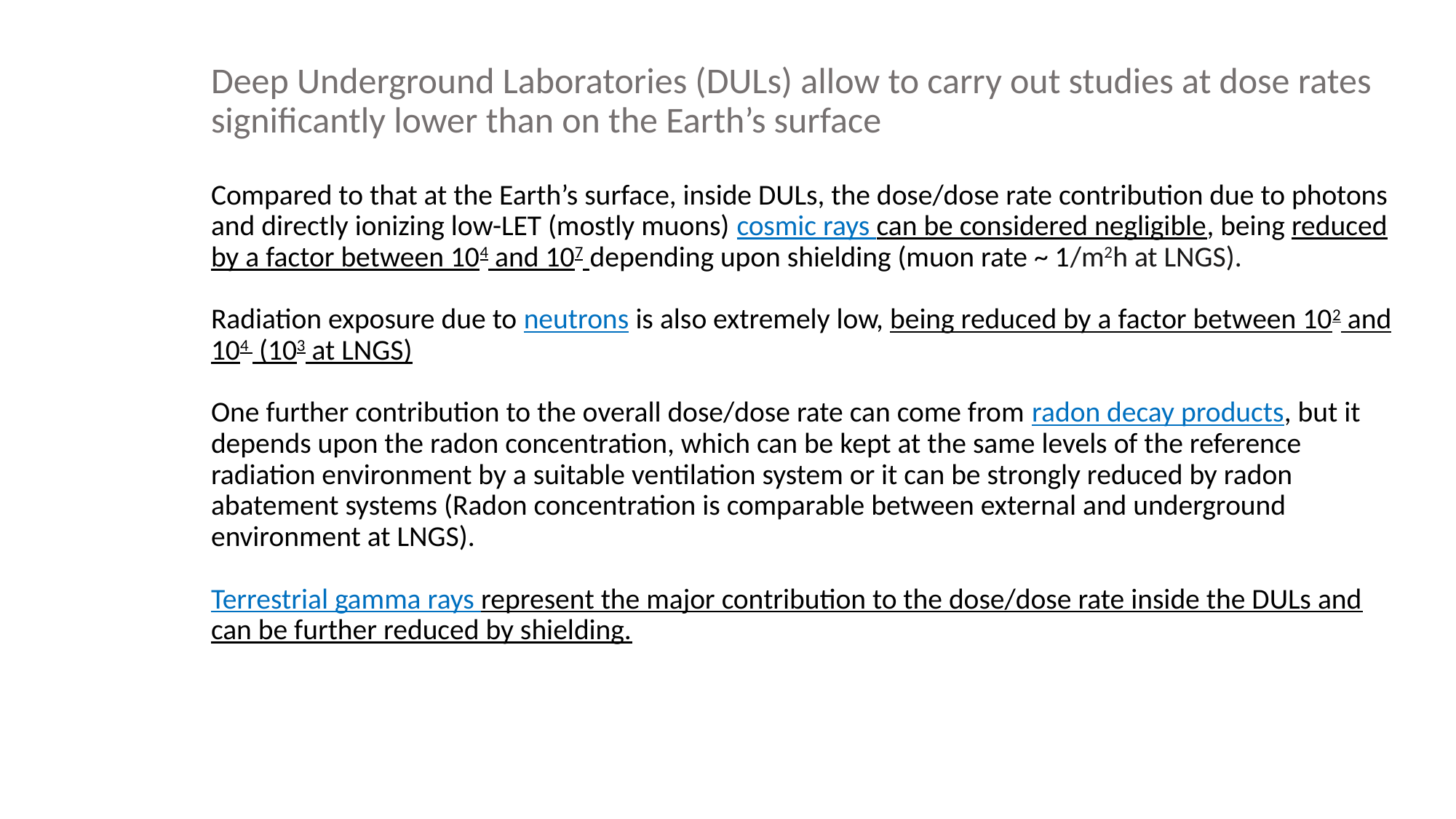

# Deep Underground Laboratories (DULs) allow to carry out studies at dose rates significantly lower than on the Earth’s surface Compared to that at the Earth’s surface, inside DULs, the dose/dose rate contribution due to photons and directly ionizing low-LET (mostly muons) cosmic rays can be considered negligible, being reduced by a factor between 104 and 107 depending upon shielding (muon rate ~ 1/m2h at LNGS). Radiation exposure due to neutrons is also extremely low, being reduced by a factor between 102 and 104  (103 at LNGS) One further contribution to the overall dose/dose rate can come from radon decay products, but it depends upon the radon concentration, which can be kept at the same levels of the reference radiation environment by a suitable ventilation system or it can be strongly reduced by radon abatement systems (Radon concentration is comparable between external and underground environment at LNGS). Terrestrial gamma rays represent the major contribution to the dose/dose rate inside the DULs and can be further reduced by shielding.